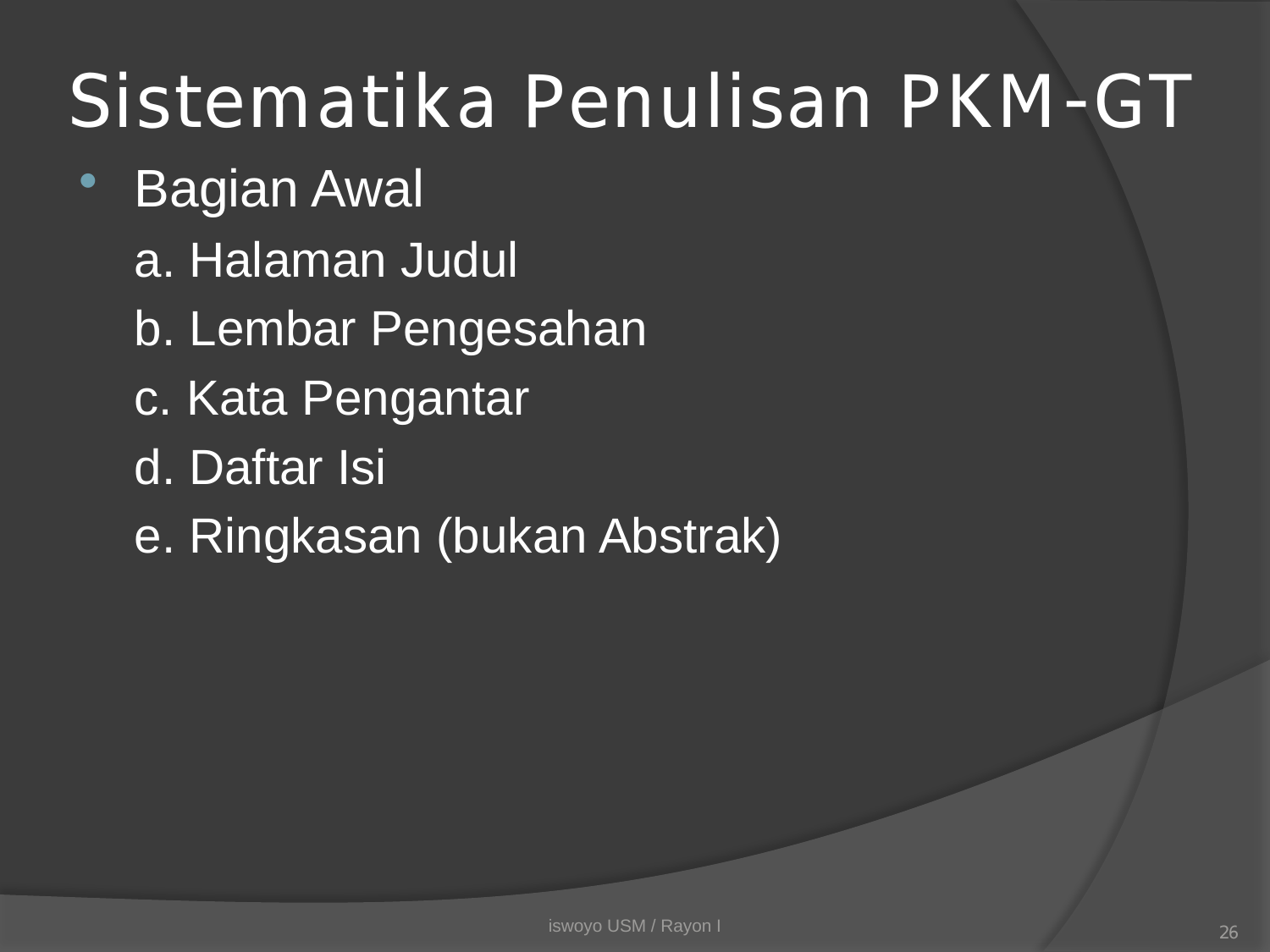

# Sistematika Penulisan PKM-GT
Bagian Awal
	a. Halaman Judul
	b. Lembar Pengesahan
	c. Kata Pengantar
	d. Daftar Isi
	e. Ringkasan (bukan Abstrak)
iswoyo USM / Rayon I
26